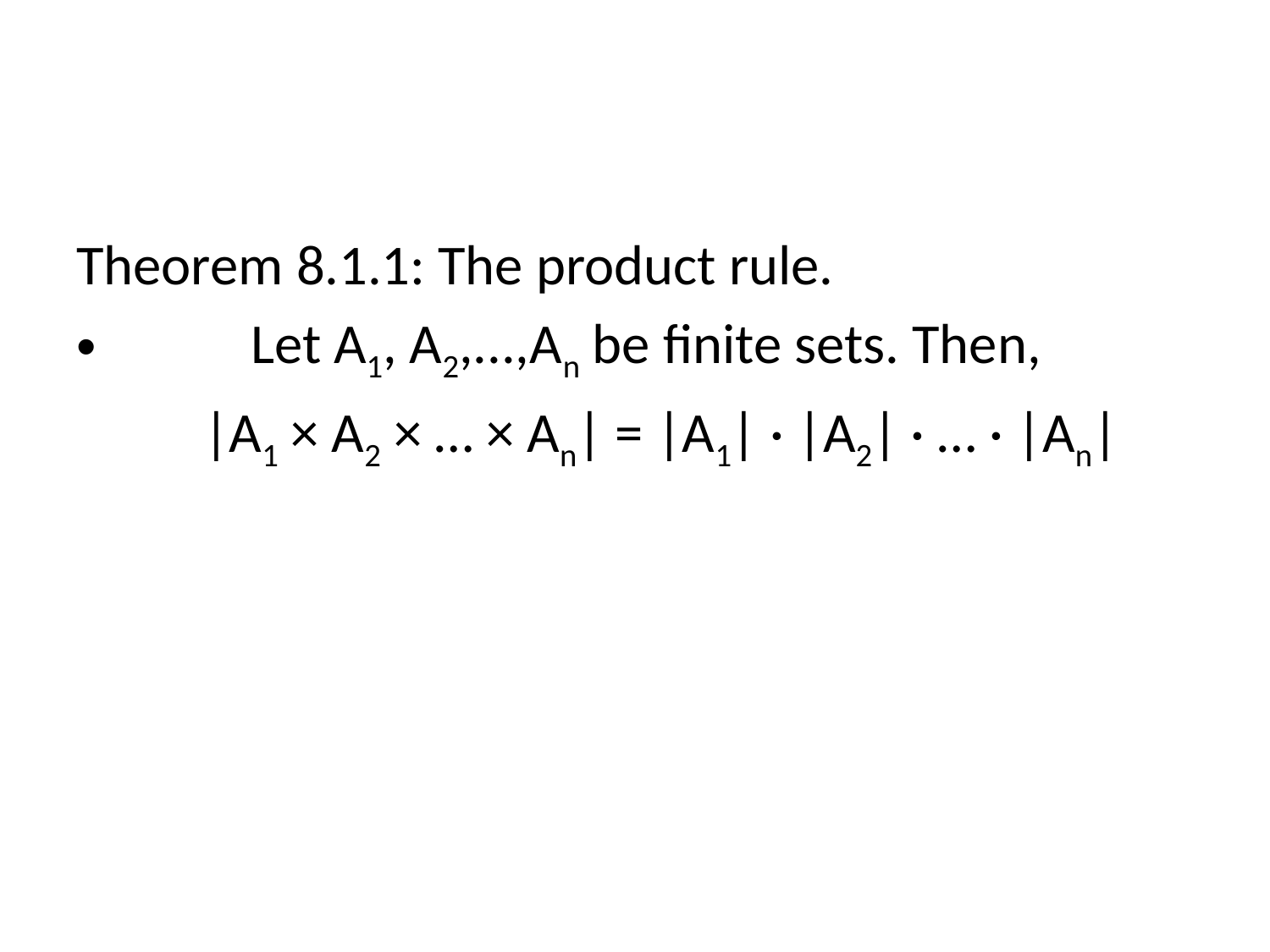

#
Theorem 8.1.1: The product rule.
	Let A1, A2,...,An be finite sets. Then,
	|A1 × A2 × … × An| = |A1| · |A2| · … · |An|